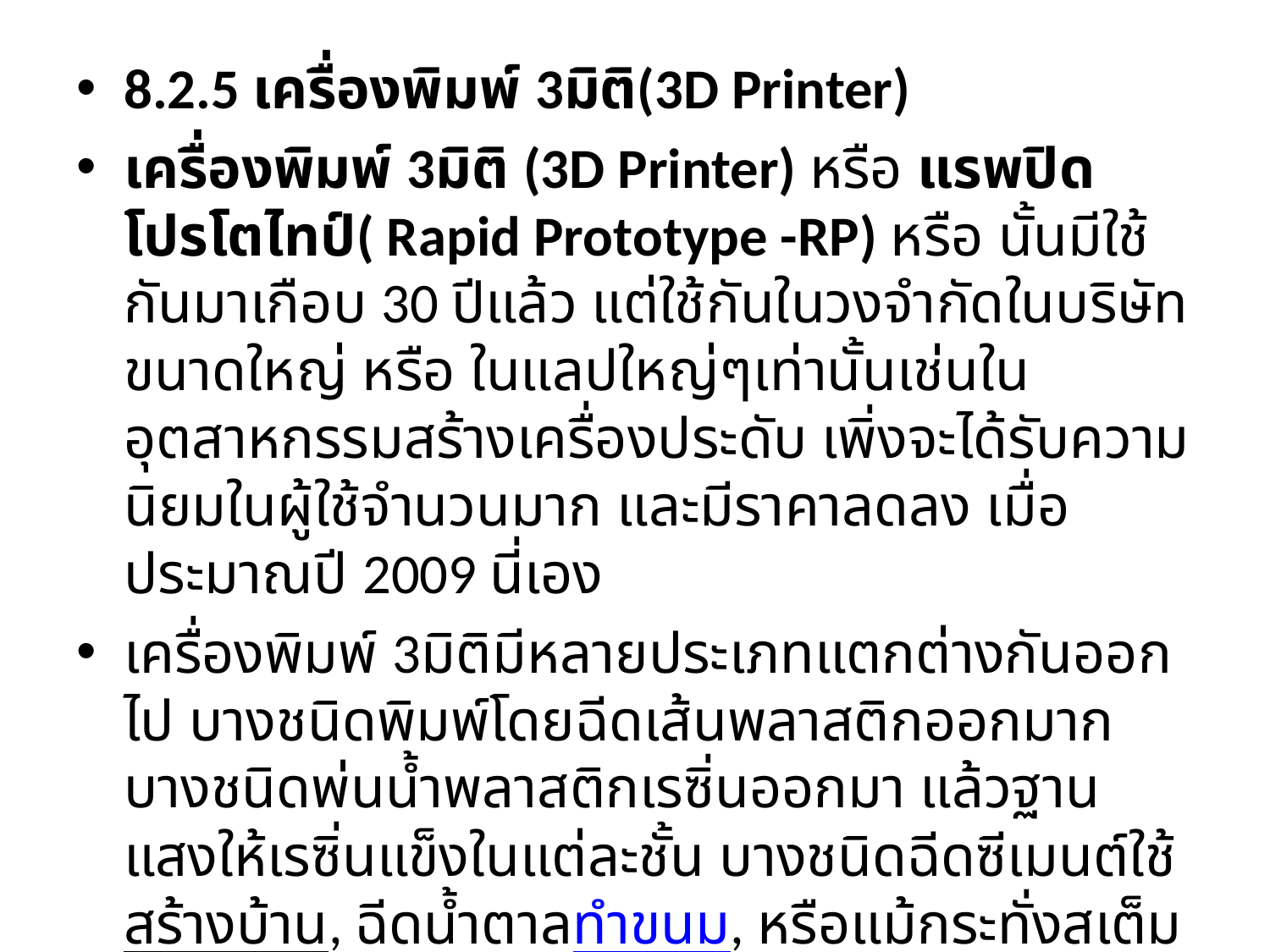

8.2.5 เครื่องพิมพ์ 3มิติ(3D Printer)
เครื่องพิมพ์ 3มิติ (3D Printer) หรือ แรพปิด โปรโตไทป์( Rapid Prototype -RP) หรือ นั้นมีใช้กันมาเกือบ 30 ปีแล้ว แต่ใช้กันในวงจำกัดในบริษัทขนาดใหญ่ หรือ ในแลปใหญ่ๆเท่านั้นเช่นในอุตสาหกรรมสร้างเครื่องประดับ เพิ่งจะได้รับความนิยมในผู้ใช้จำนวนมาก และมีราคาลดลง เมื่อประมาณปี 2009 นี่เอง
เครื่องพิมพ์ 3มิติมีหลายประเภทแตกต่างกันออกไป บางชนิดพิมพ์โดยฉีดเส้นพลาสติกออกมาก บางชนิดพ่นน้ำพลาสติกเรซิ่นออกมา แล้วฐานแสงให้เรซิ่นแข็งในแต่ละชั้น บางชนิดฉีดซีเมนต์ใช้สร้างบ้าน, ฉีดน้ำตาลทำขนม, หรือแม้กระทั่งสเต็มเซลล์กับการพิมพ์อวัยวะ ก็มี การสร้างโมเดลจากโปรแกรมสามมิติสามารถนำไปขายได้ในอินเตอร์เนตแล้วสร้างเป็นของเล่น โมเดลฟิกเกอร์ไว้ที่บ้านได้